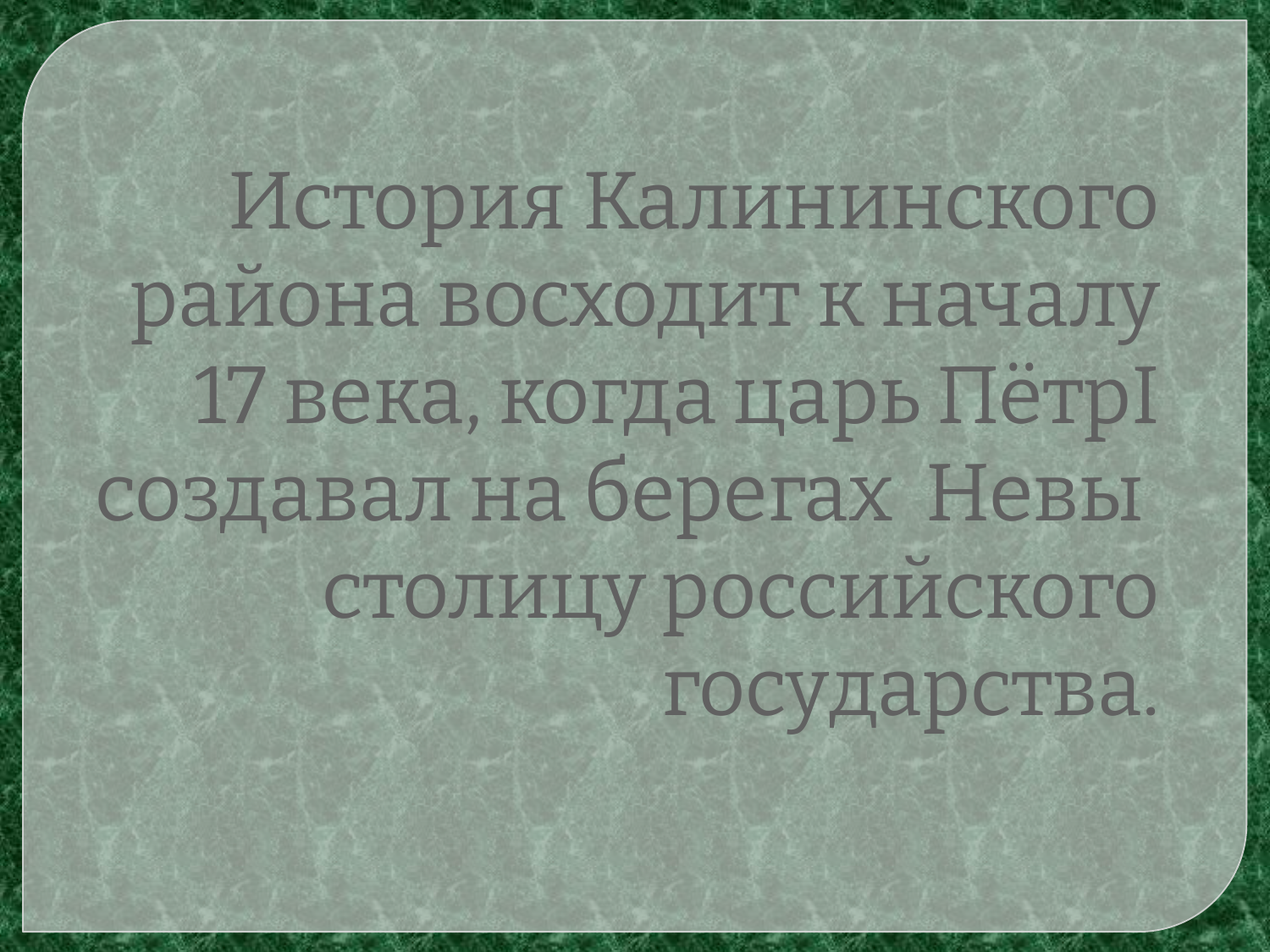

История Калининского района восходит к началу 17 века, когда царь ПётрI создавал на берегах  Невы  столицу российского государства.